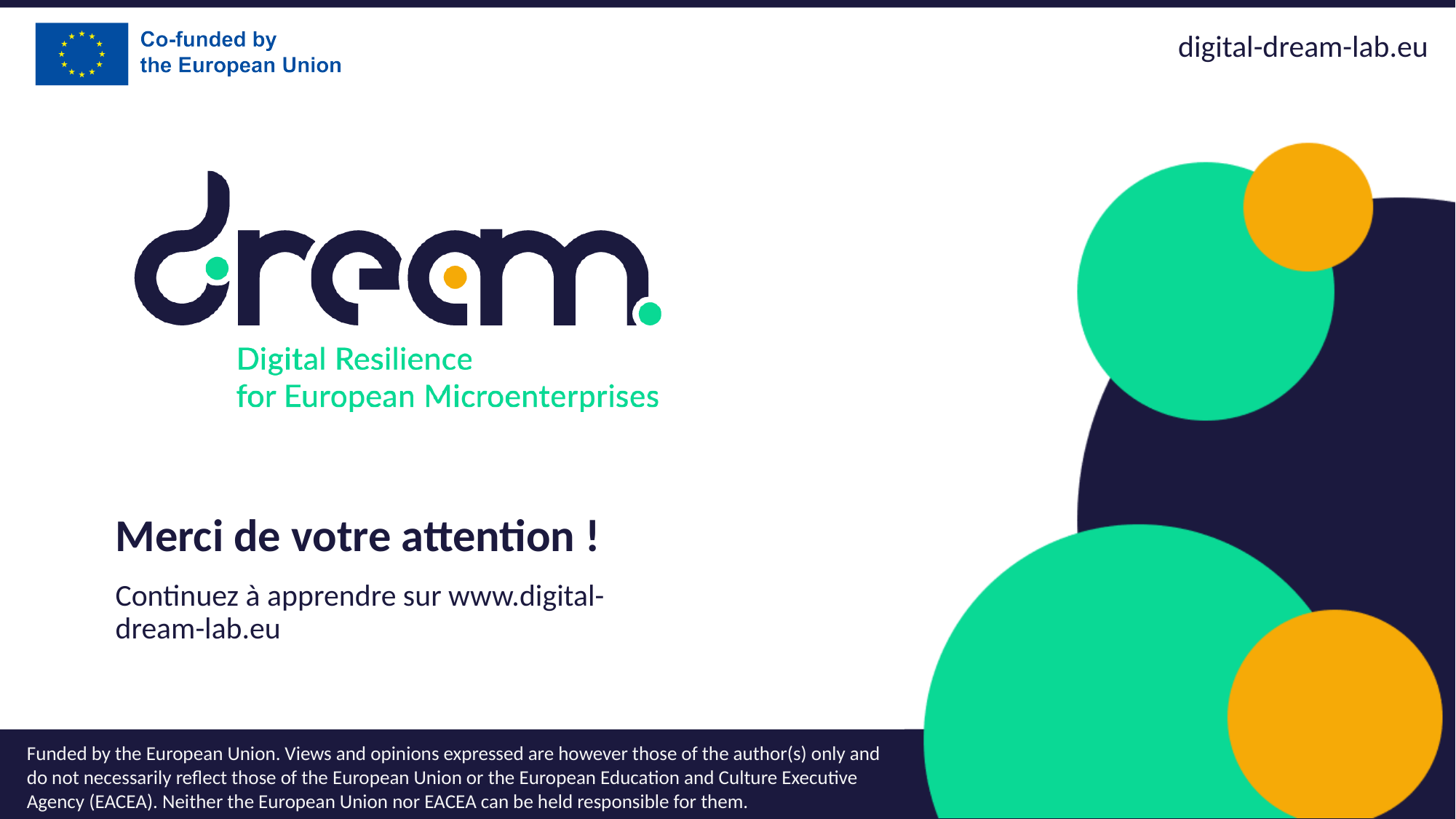

Merci de votre attention !
Continuez à apprendre sur www.digital-dream-lab.eu